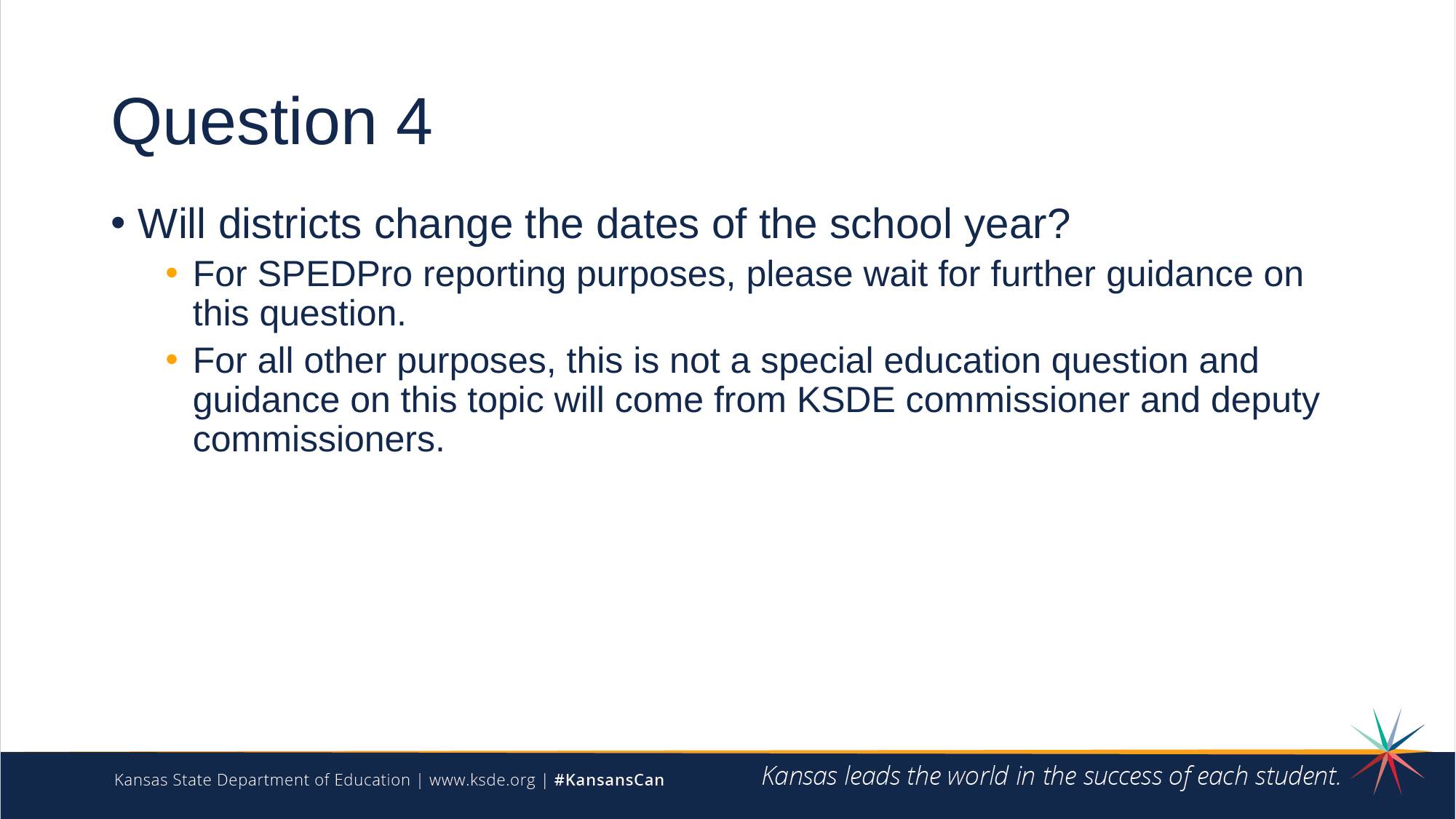

# Question 4
Will districts change the dates of the school year?
For SPEDPro reporting purposes, please wait for further guidance on this question.
For all other purposes, this is not a special education question and guidance on this topic will come from KSDE commissioner and deputy commissioners.